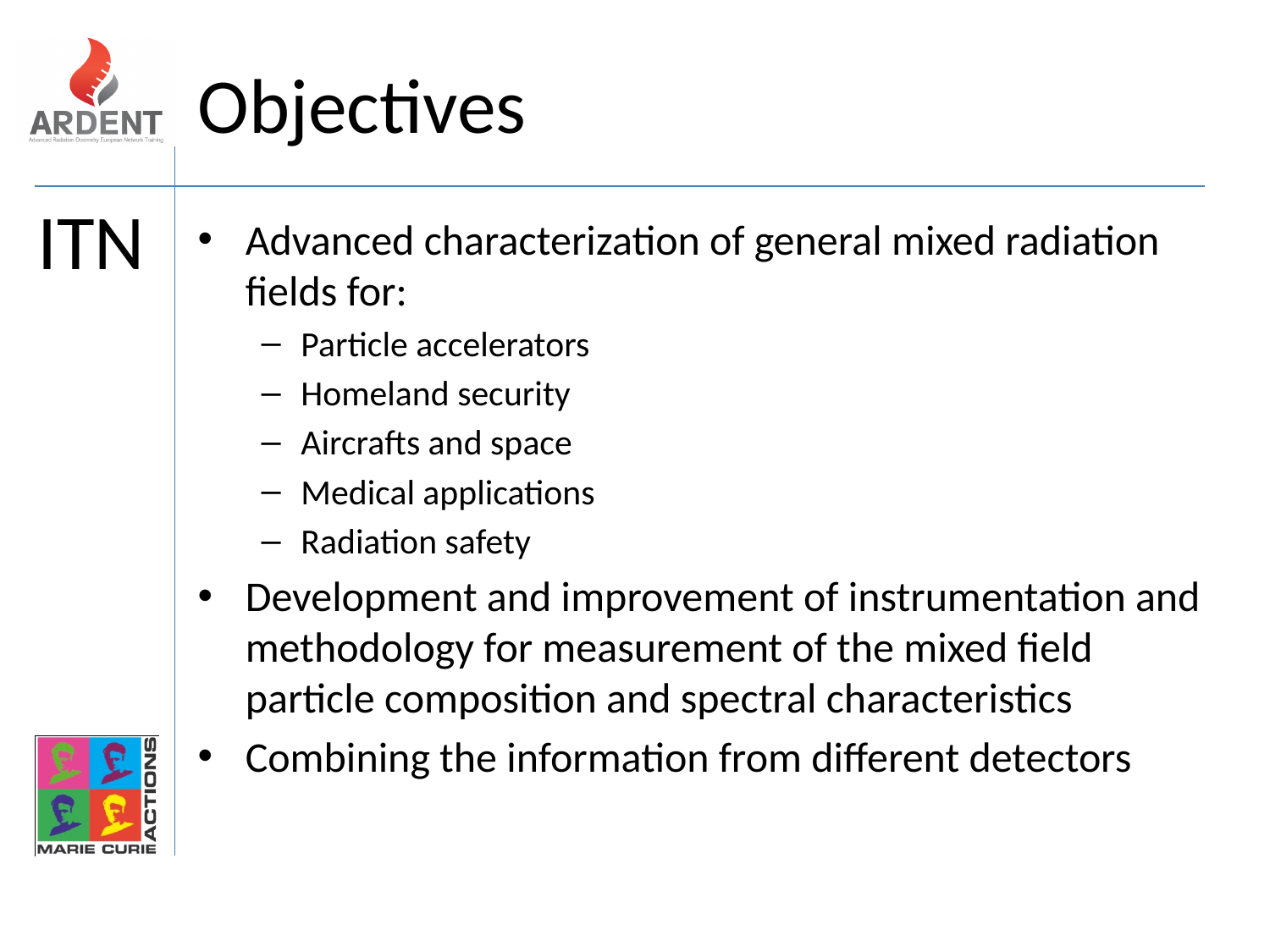

# Objectives
Advanced characterization of general mixed radiation fields for:
Particle accelerators
Homeland security
Aircrafts and space
Medical applications
Radiation safety
Development and improvement of instrumentation and methodology for measurement of the mixed field particle composition and spectral characteristics
Combining the information from different detectors